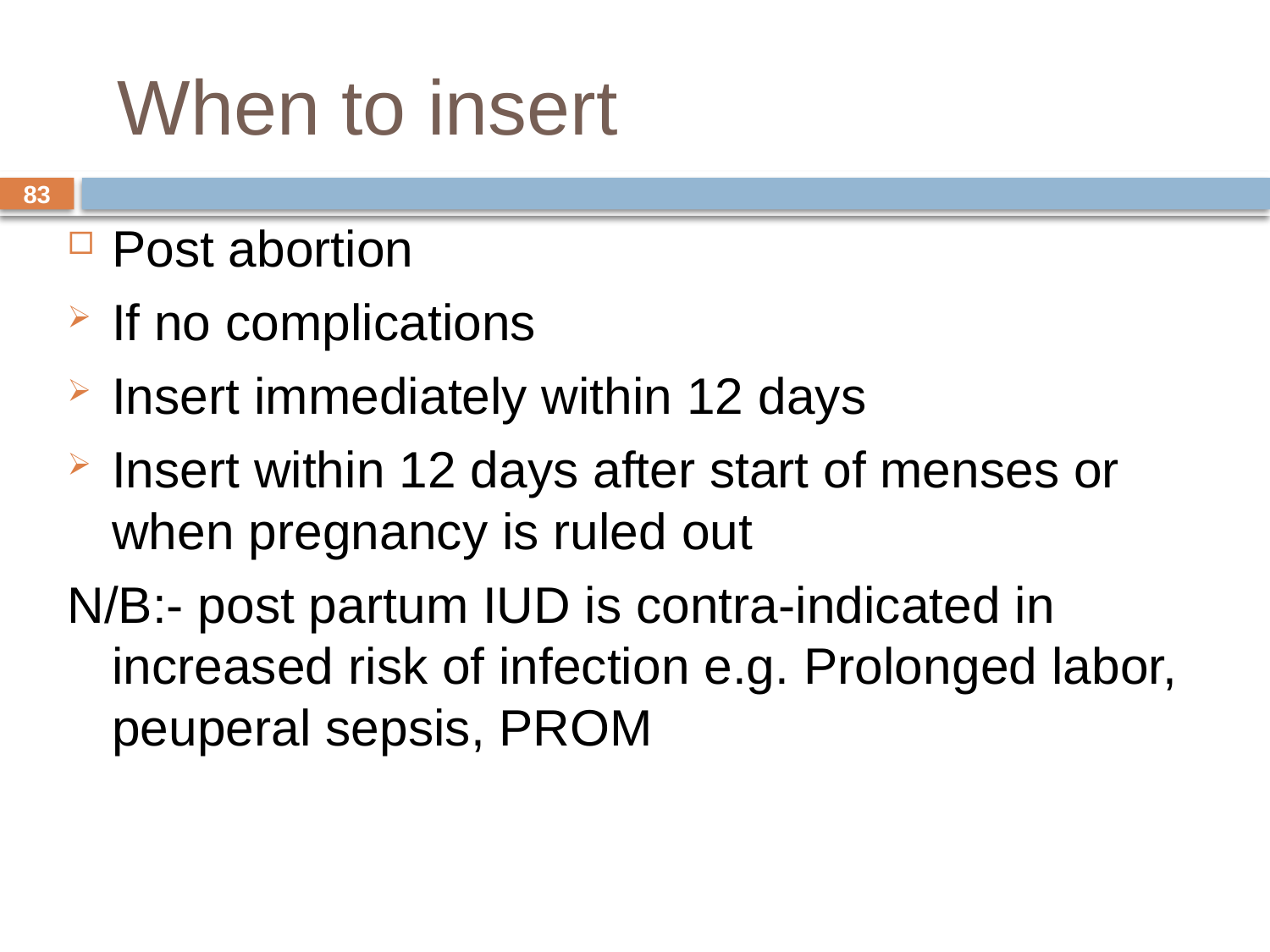

# When to insert

Post abortion
If no complications
Insert immediately within 12 days
Insert within 12 days after start of menses or when pregnancy is ruled out
N/B:- post partum IUD is contra-indicated in increased risk of infection e.g. Prolonged labor, peuperal sepsis, PROM

83
sept 2013 class
8 October, 2014